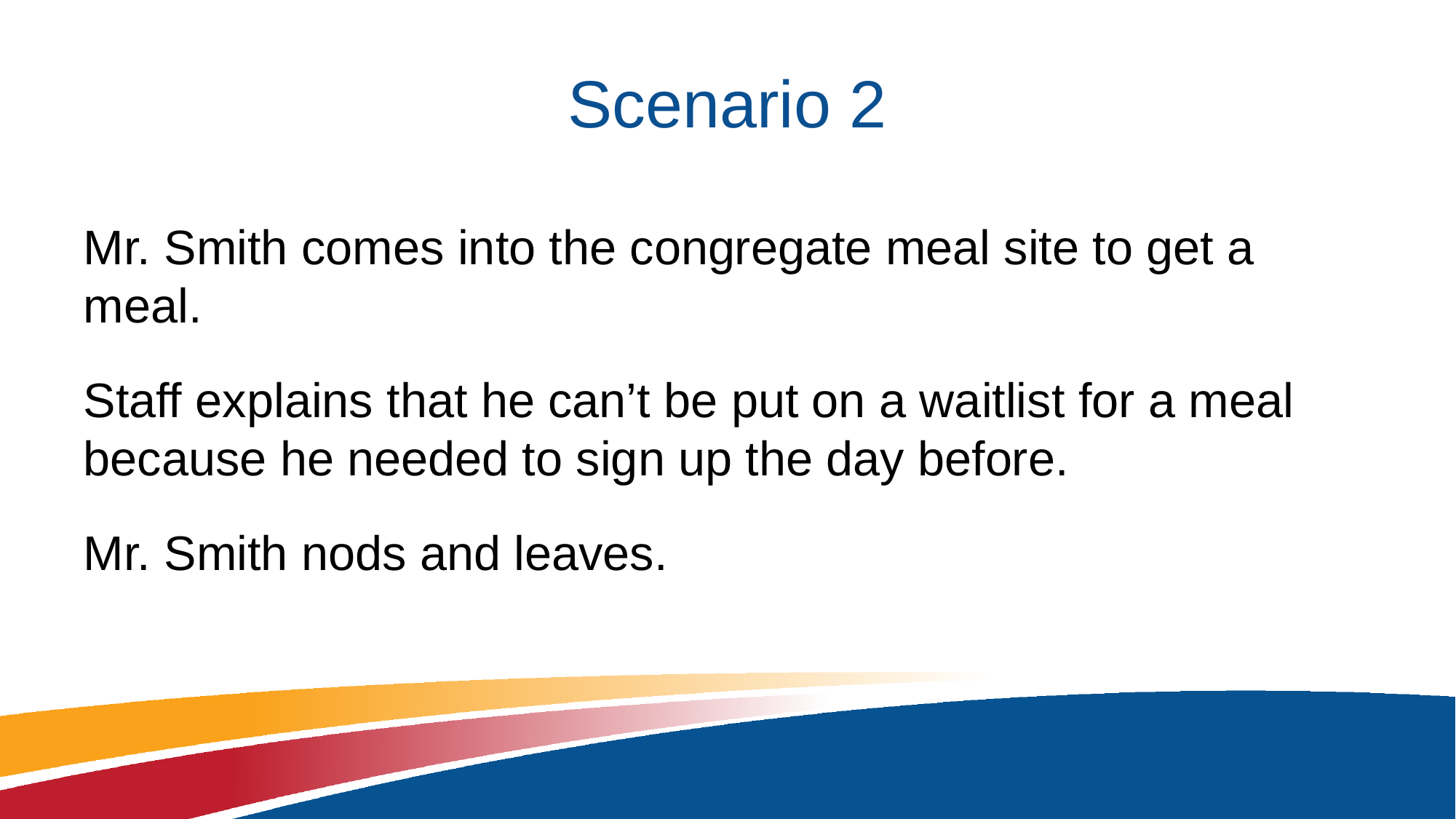

# Scenario 2
Mr. Smith comes into the congregate meal site to get a meal.
Staff explains that he can’t be put on a waitlist for a meal because he needed to sign up the day before.
Mr. Smith nods and leaves.